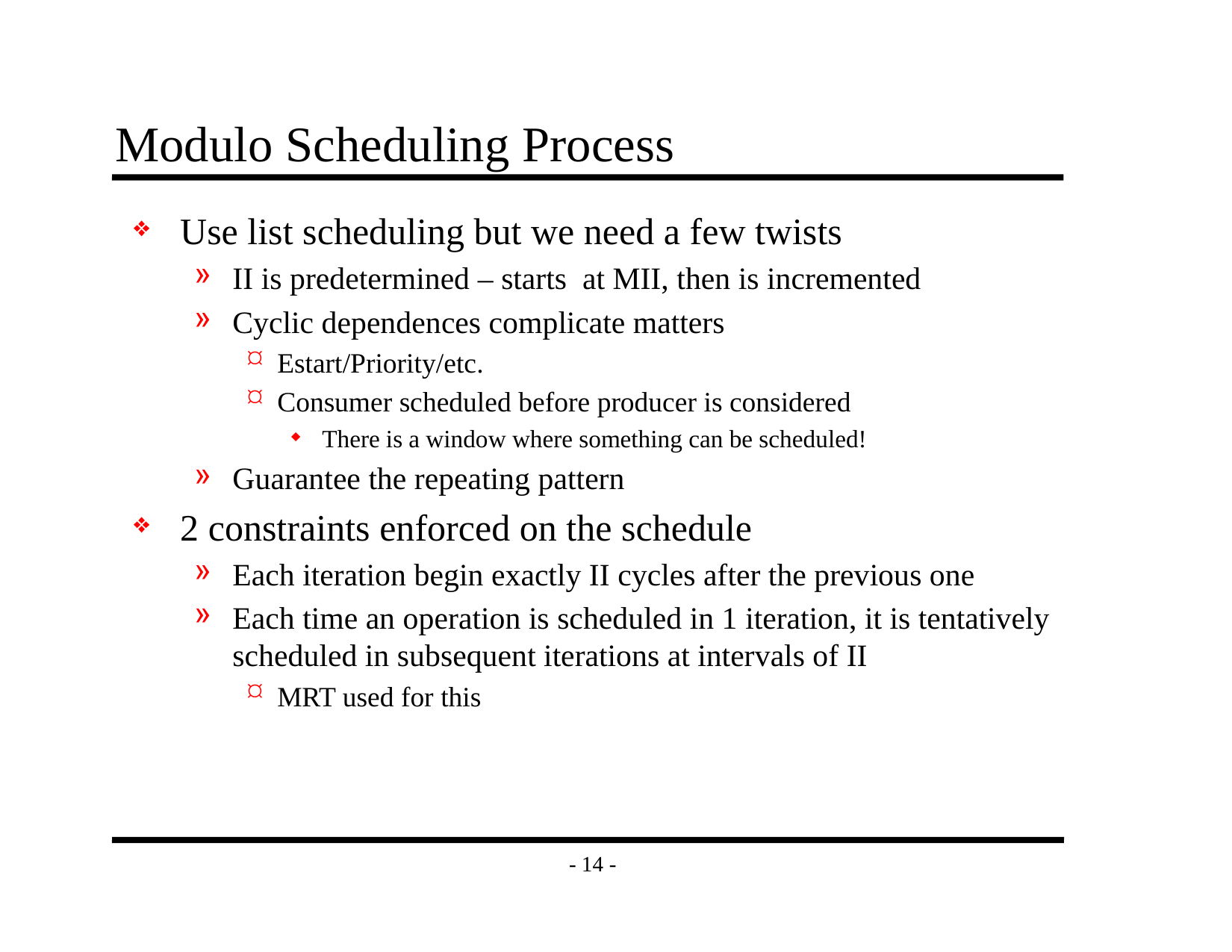

# Modulo Scheduling Process
Use list scheduling but we need a few twists
II is predetermined – starts  at MII, then is incremented
Cyclic dependences complicate matters
Estart/Priority/etc.
Consumer scheduled before producer is considered
There is a window where something can be scheduled!
Guarantee the repeating pattern
2 constraints enforced on the schedule
Each iteration begin exactly II cycles after the previous one
Each time an operation is scheduled in 1 iteration, it is tentatively scheduled in subsequent iterations at intervals of II
MRT used for this